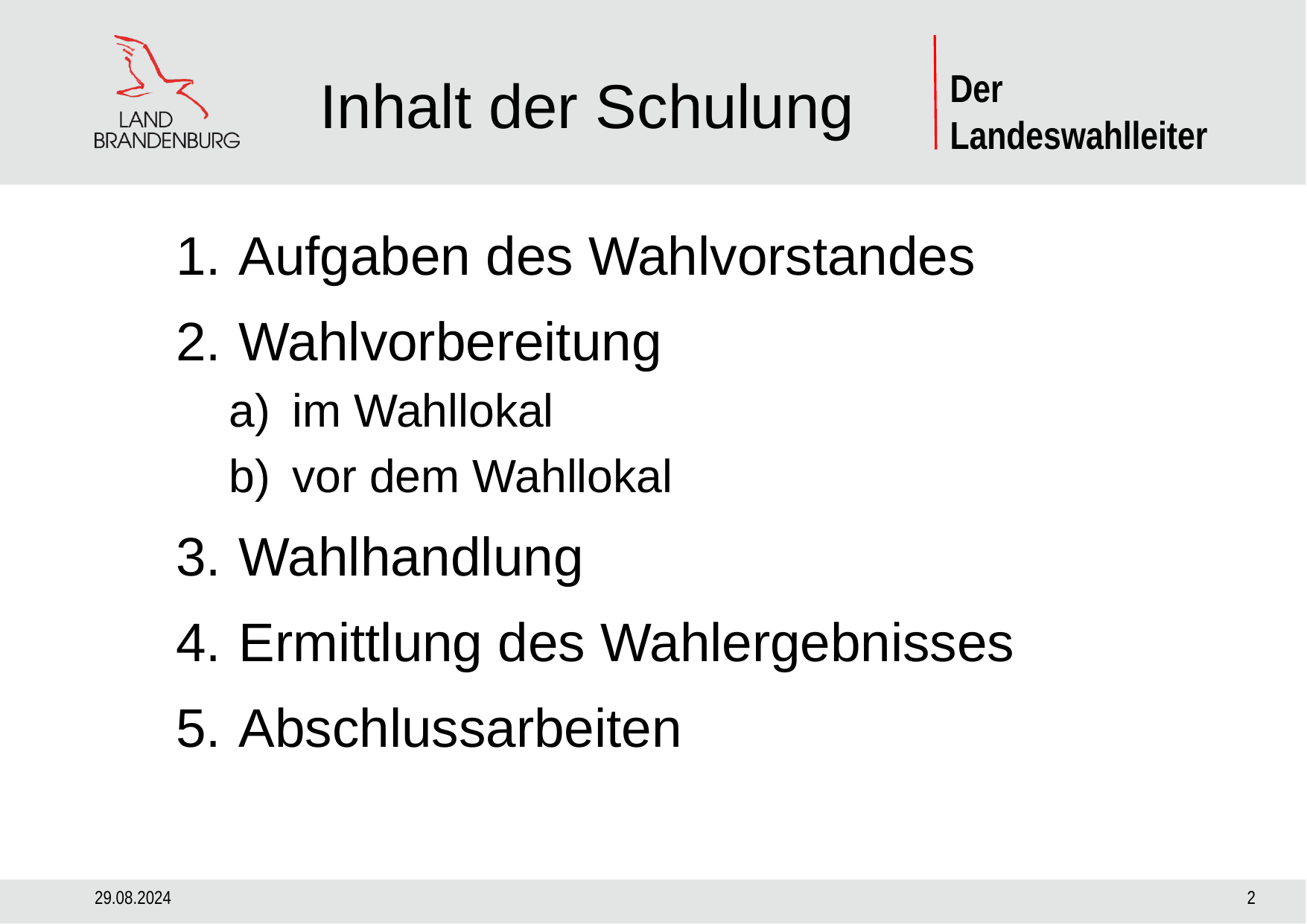

# Inhalt der Schulung
Aufgaben des Wahlvorstandes
Wahlvorbereitung
im Wahllokal
vor dem Wahllokal
Wahlhandlung
Ermittlung des Wahlergebnisses
Abschlussarbeiten

29.08.2024